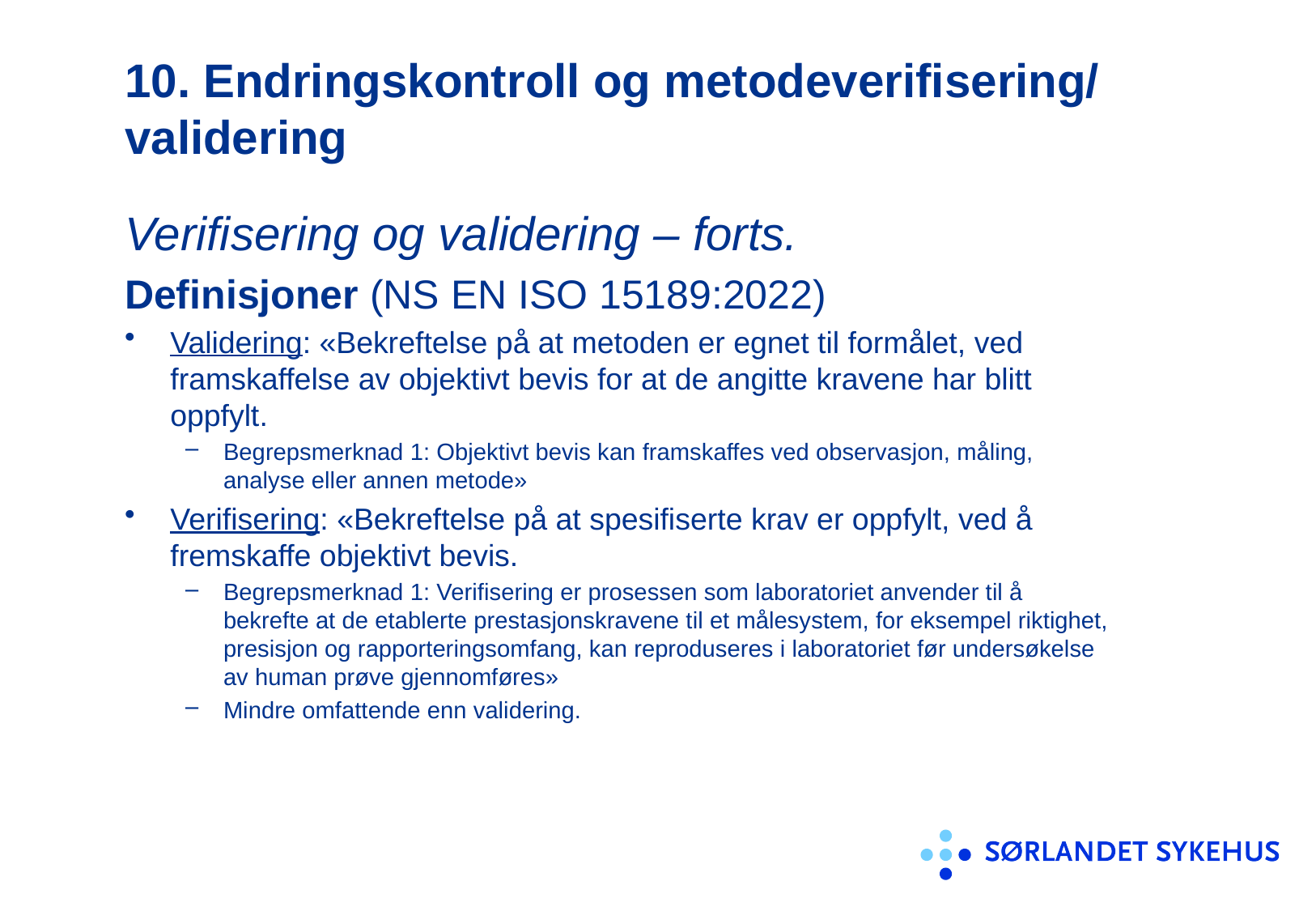

# 10. Endringskontroll og metodeverifisering/ validering
Verifisering og validering – forts.
Definisjoner (NS EN ISO 15189:2022)
Validering: «Bekreftelse på at metoden er egnet til formålet, ved framskaffelse av objektivt bevis for at de angitte kravene har blitt oppfylt.
Begrepsmerknad 1: Objektivt bevis kan framskaffes ved observasjon, måling, analyse eller annen metode»
Verifisering: «Bekreftelse på at spesifiserte krav er oppfylt, ved å fremskaffe objektivt bevis.
Begrepsmerknad 1: Verifisering er prosessen som laboratoriet anvender til å bekrefte at de etablerte prestasjonskravene til et målesystem, for eksempel riktighet, presisjon og rapporteringsomfang, kan reproduseres i laboratoriet før undersøkelse av human prøve gjennomføres»
Mindre omfattende enn validering.